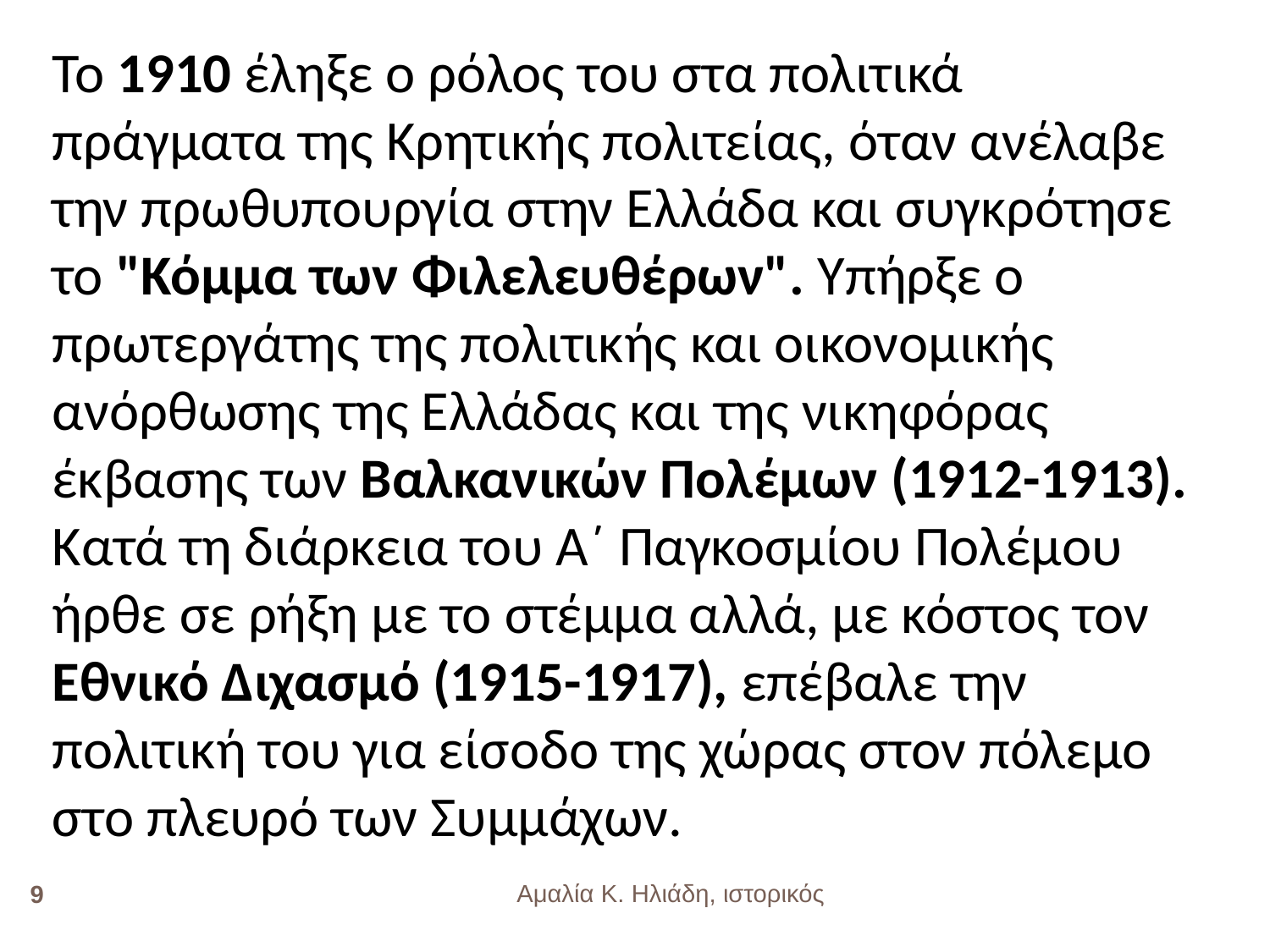

Το 1910 έληξε ο ρόλος του στα πολιτικά πράγματα της Κρητικής πολιτείας, όταν ανέλαβε την πρωθυπουργία στην Ελλάδα και συγκρότησε το "Κόμμα των Φιλελευθέρων". Υπήρξε ο πρωτεργάτης της πολιτικής και οικονομικής ανόρθωσης της Ελλάδας και της νικηφόρας έκβασης των Βαλκανικών Πολέμων (1912-1913). Κατά τη διάρκεια του Α΄ Παγκοσμίου Πολέμου ήρθε σε ρήξη με το στέμμα αλλά, με κόστος τον Εθνικό Διχασμό (1915-1917), επέβαλε την πολιτική του για είσοδο της χώρας στον πόλεμο στο πλευρό των Συμμάχων.
9
Αμαλία Κ. Ηλιάδη, ιστορικός